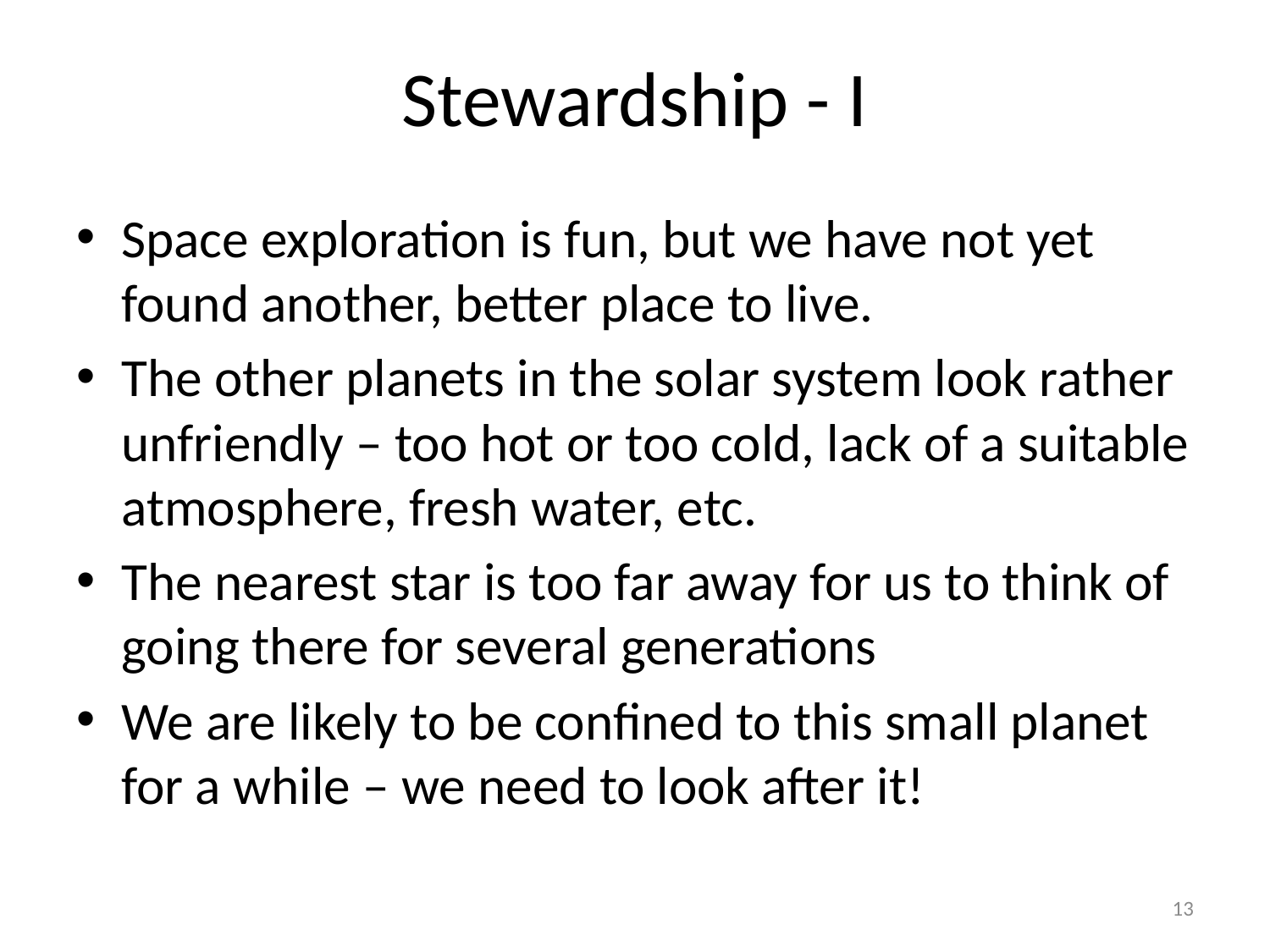

# Stewardship - I
Space exploration is fun, but we have not yet found another, better place to live.
The other planets in the solar system look rather unfriendly – too hot or too cold, lack of a suitable atmosphere, fresh water, etc.
The nearest star is too far away for us to think of going there for several generations
We are likely to be confined to this small planet for a while – we need to look after it!
13